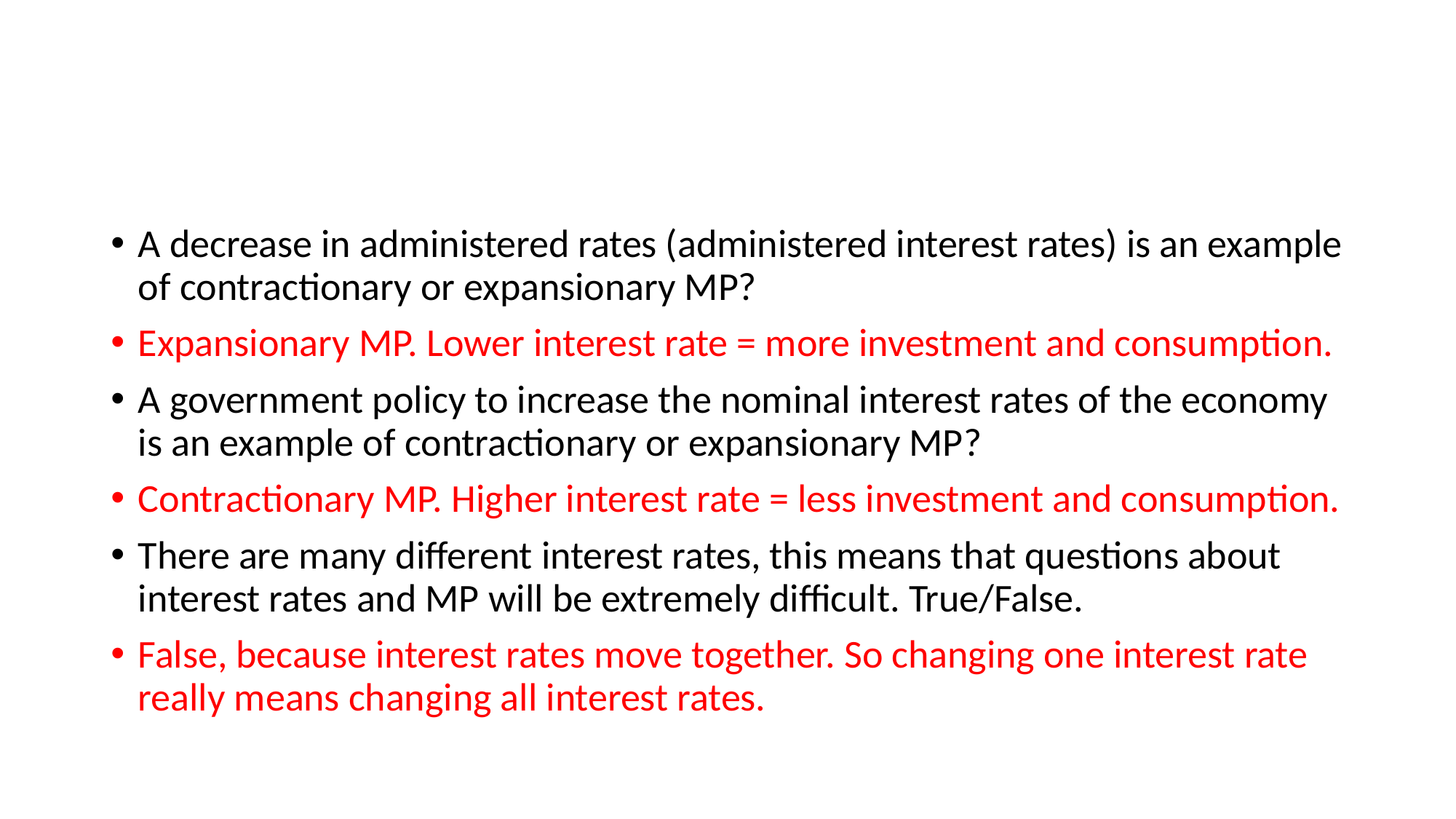

#
A decrease in administered rates (administered interest rates) is an example of contractionary or expansionary MP?
Expansionary MP. Lower interest rate = more investment and consumption.
A government policy to increase the nominal interest rates of the economy is an example of contractionary or expansionary MP?
Contractionary MP. Higher interest rate = less investment and consumption.
There are many different interest rates, this means that questions about interest rates and MP will be extremely difficult. True/False.
False, because interest rates move together. So changing one interest rate really means changing all interest rates.